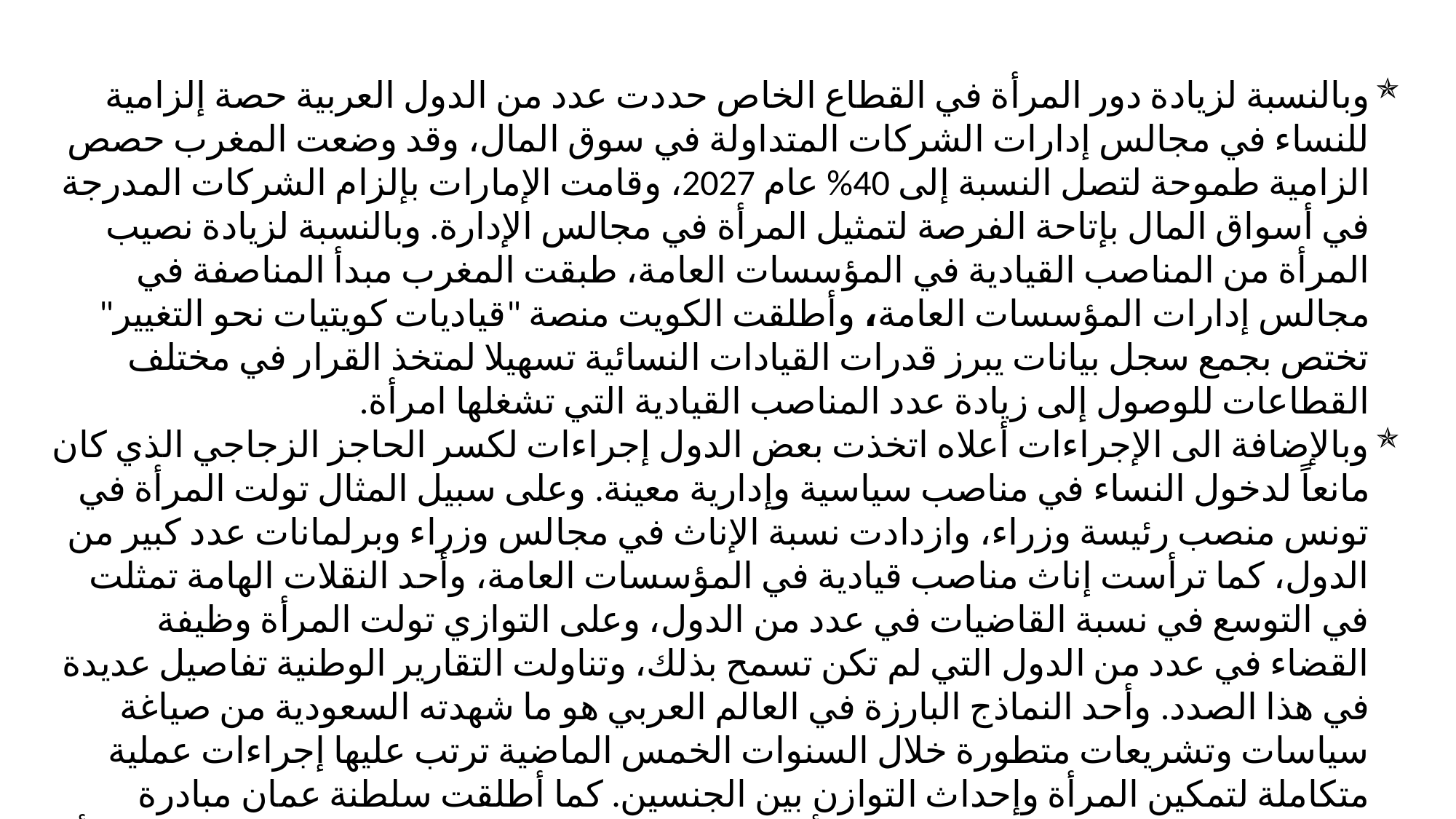

وبالنسبة لزيادة دور المرأة في القطاع الخاص حددت عدد من الدول العربية حصة إلزامية للنساء في مجالس إدارات الشركات المتداولة في سوق المال، وقد وضعت المغرب حصص الزامية طموحة لتصل النسبة إلى 40% عام 2027، وقامت الإمارات بإلزام الشركات المدرجة في أسواق المال بإتاحة الفرصة لتمثيل المرأة في مجالس الإدارة. وبالنسبة لزيادة نصيب المرأة من المناصب القيادية في المؤسسات العامة، طبقت المغرب مبدأ المناصفة في مجالس إدارات المؤسسات العامة، وأطلقت الكويت منصة "قياديات كويتيات نحو التغيير" تختص بجمع سجل بيانات يبرز قدرات القيادات النسائية تسهيلا لمتخذ القرار في مختلف القطاعات للوصول إلى زيادة عدد المناصب القيادية التي تشغلها امرأة.
وبالإضافة الى الإجراءات أعلاه اتخذت بعض الدول إجراءات لكسر الحاجز الزجاجي الذي كان مانعاً لدخول النساء في مناصب سياسية وإدارية معينة. وعلى سبيل المثال تولت المرأة في تونس منصب رئيسة وزراء، وازدادت نسبة الإناث في مجالس وزراء وبرلمانات عدد كبير من الدول، كما ترأست إناث مناصب قيادية في المؤسسات العامة، وأحد النقلات الهامة تمثلت في التوسع في نسبة القاضيات في عدد من الدول، وعلى التوازي تولت المرأة وظيفة القضاء في عدد من الدول التي لم تكن تسمح بذلك، وتناولت التقارير الوطنية تفاصيل عديدة في هذا الصدد. وأحد النماذج البارزة في العالم العربي هو ما شهدته السعودية من صياغة سياسات وتشريعات متطورة خلال السنوات الخمس الماضية ترتب عليها إجراءات عملية متكاملة لتمكين المرأة وإحداث التوازن بين الجنسين. كما أطلقت سلطنة عمان مبادرة "تَسمو" لتطوير الكفاءات القيادية للمرأة العُمانية في عام 2024م، وتستهدف المبادرة المرأة التي تشغل وظيفة إشرافيه في القطاع الحكومي والخاص ومؤسسات المجتمع المدني.